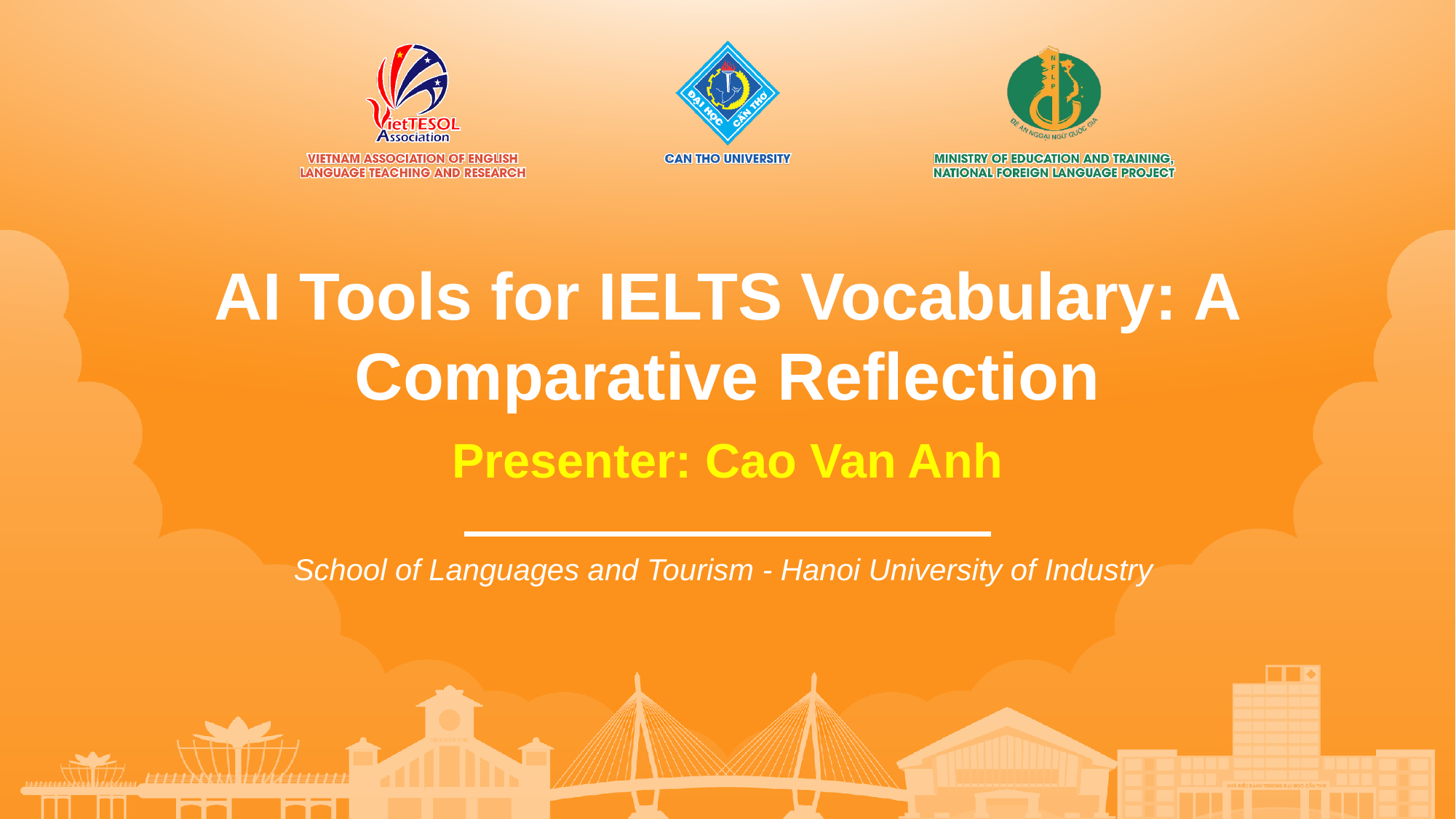

# AI Tools for IELTS Vocabulary: A Comparative Reflection
Presenter: Cao Van Anh
School of Languages and Tourism - Hanoi University of Industry